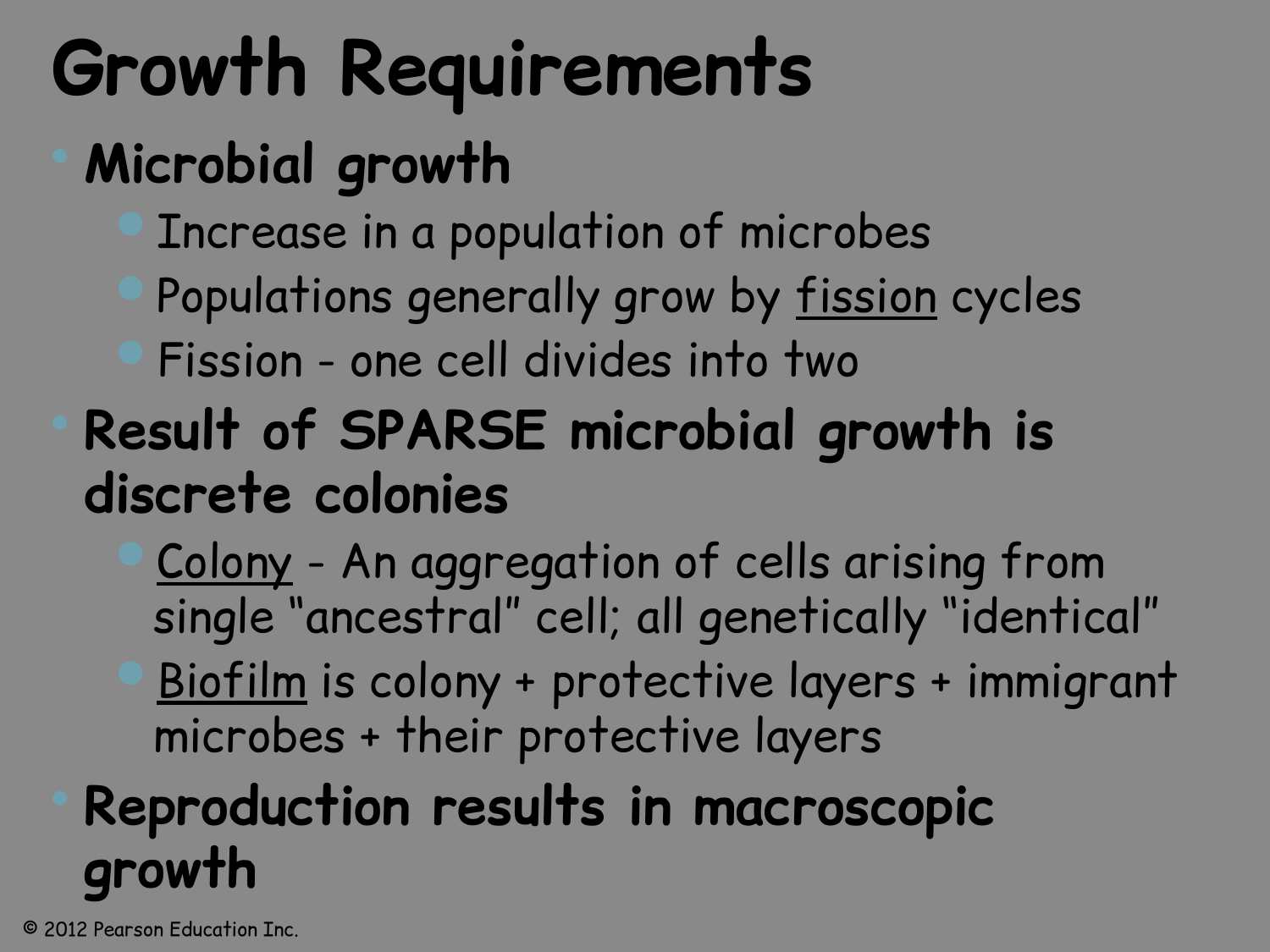

Growth Requirements
Microbial growth
Increase in a population of microbes
Populations generally grow by fission cycles
Fission - one cell divides into two
Result of SPARSE microbial growth is discrete colonies
Colony - An aggregation of cells arising from single “ancestral” cell; all genetically “identical”
Biofilm is colony + protective layers + immigrant microbes + their protective layers
Reproduction results in macroscopic growth
© 2012 Pearson Education Inc.